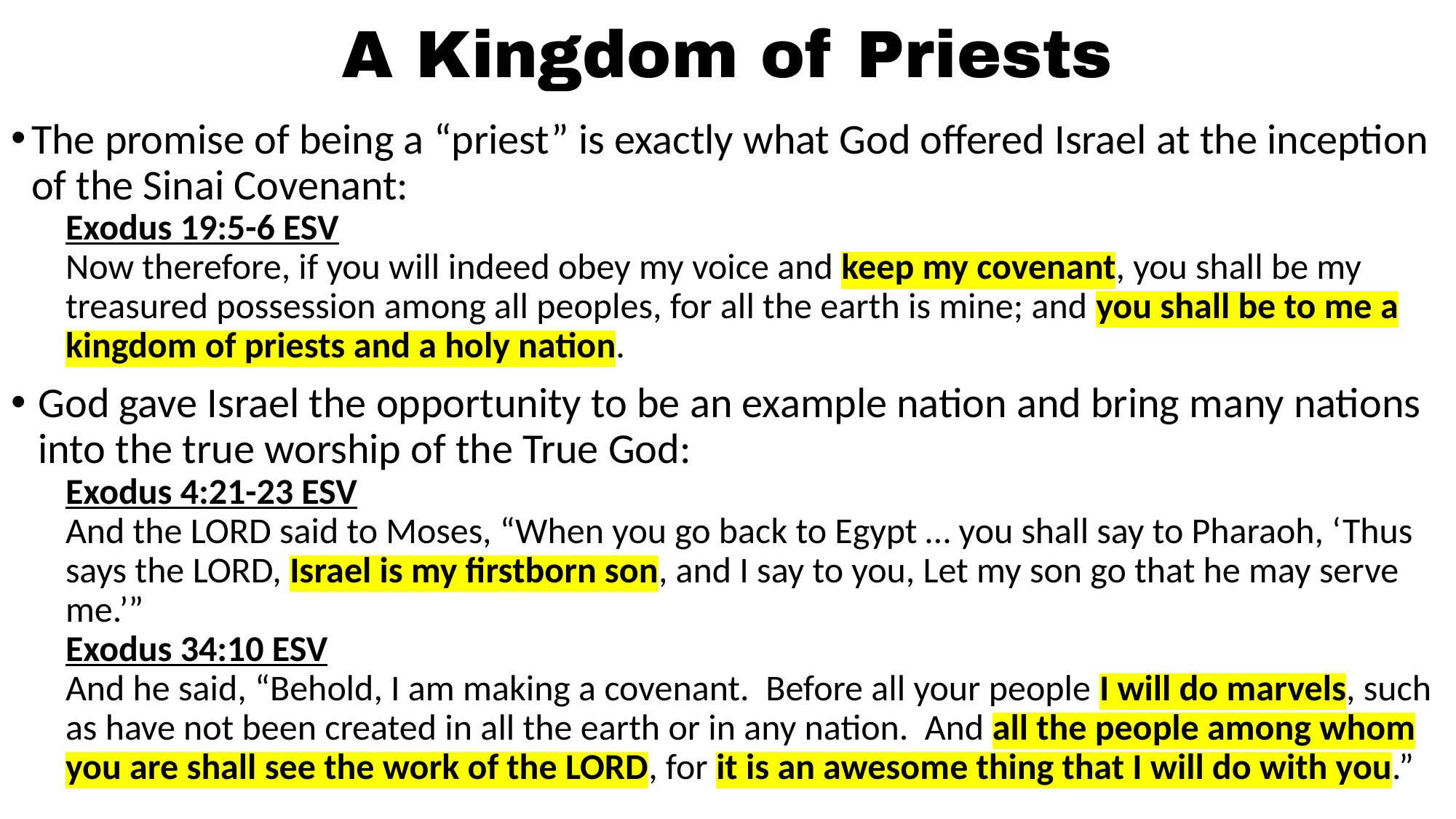

# A Kingdom of Priests
The promise of being a “priest” is exactly what God offered Israel at the inception of the Sinai Covenant:
Exodus 19:5-6 ESV
Now therefore, if you will indeed obey my voice and keep my covenant, you shall be my treasured possession among all peoples, for all the earth is mine; and you shall be to me a kingdom of priests and a holy nation.
God gave Israel the opportunity to be an example nation and bring many nations into the true worship of the True God:
Exodus 4:21-23 ESV
And the LORD said to Moses, “When you go back to Egypt … you shall say to Pharaoh, ‘Thus says the LORD, Israel is my firstborn son, and I say to you, Let my son go that he may serve me.’”
Exodus 34:10 ESV
And he said, “Behold, I am making a covenant.  Before all your people I will do marvels, such as have not been created in all the earth or in any nation.  And all the people among whom you are shall see the work of the LORD, for it is an awesome thing that I will do with you.”